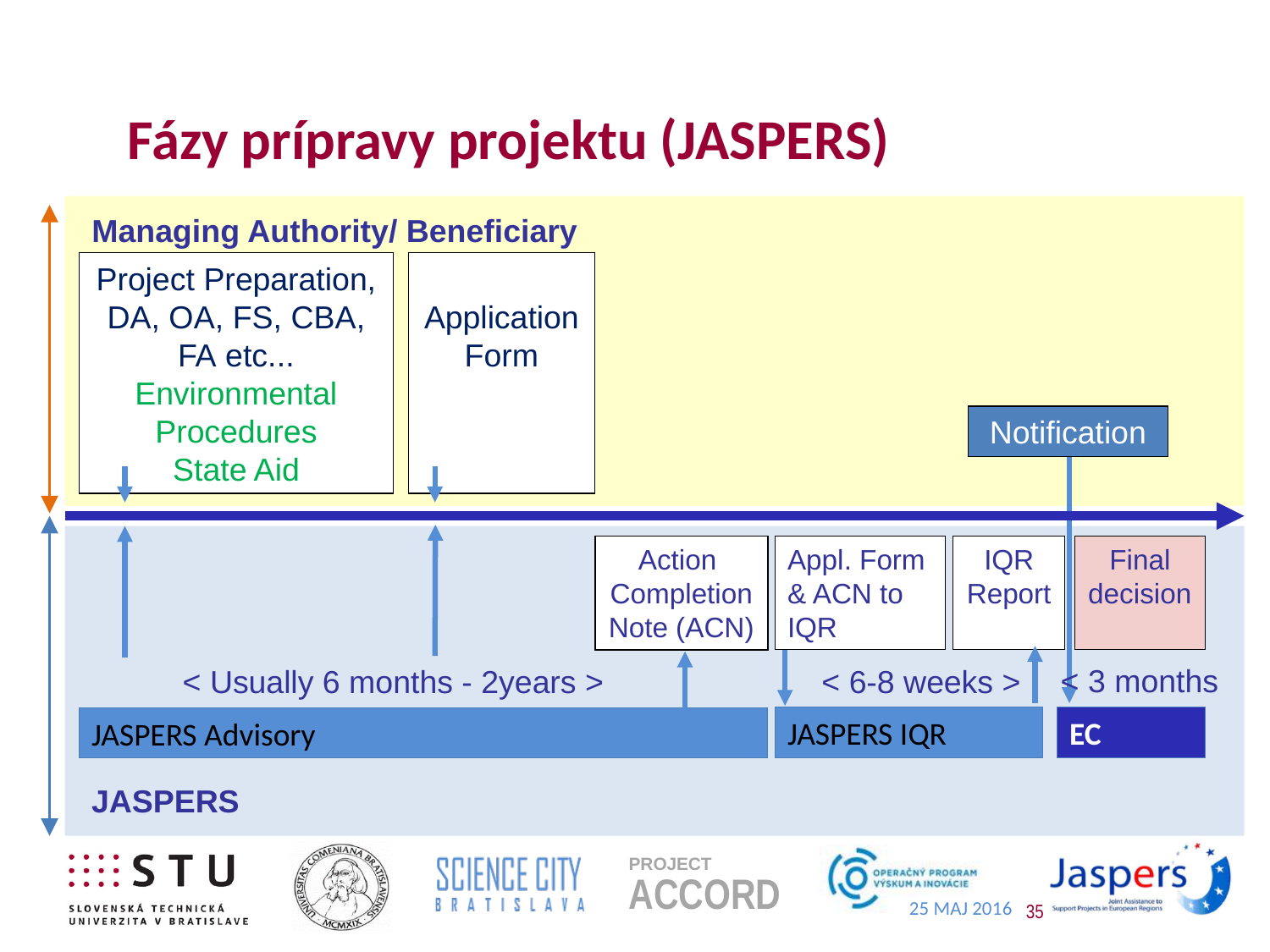

# Fázy prípravy projektu (JASPERS)

Managing Authority/ Beneficiary
Project Preparation, DA, OA, FS, CBA, FA etc...
Environmental Procedures
State Aid

Application Form

Notification

Action  Completion Note (ACN)
Appl. Form & ACN to IQR
IQR Report

Final decision

< 3 months
< Usually 6 months - 2years >
< 6-8 weeks >
EC
JASPERS IQR
JASPERS Advisory
JASPERS
35
35